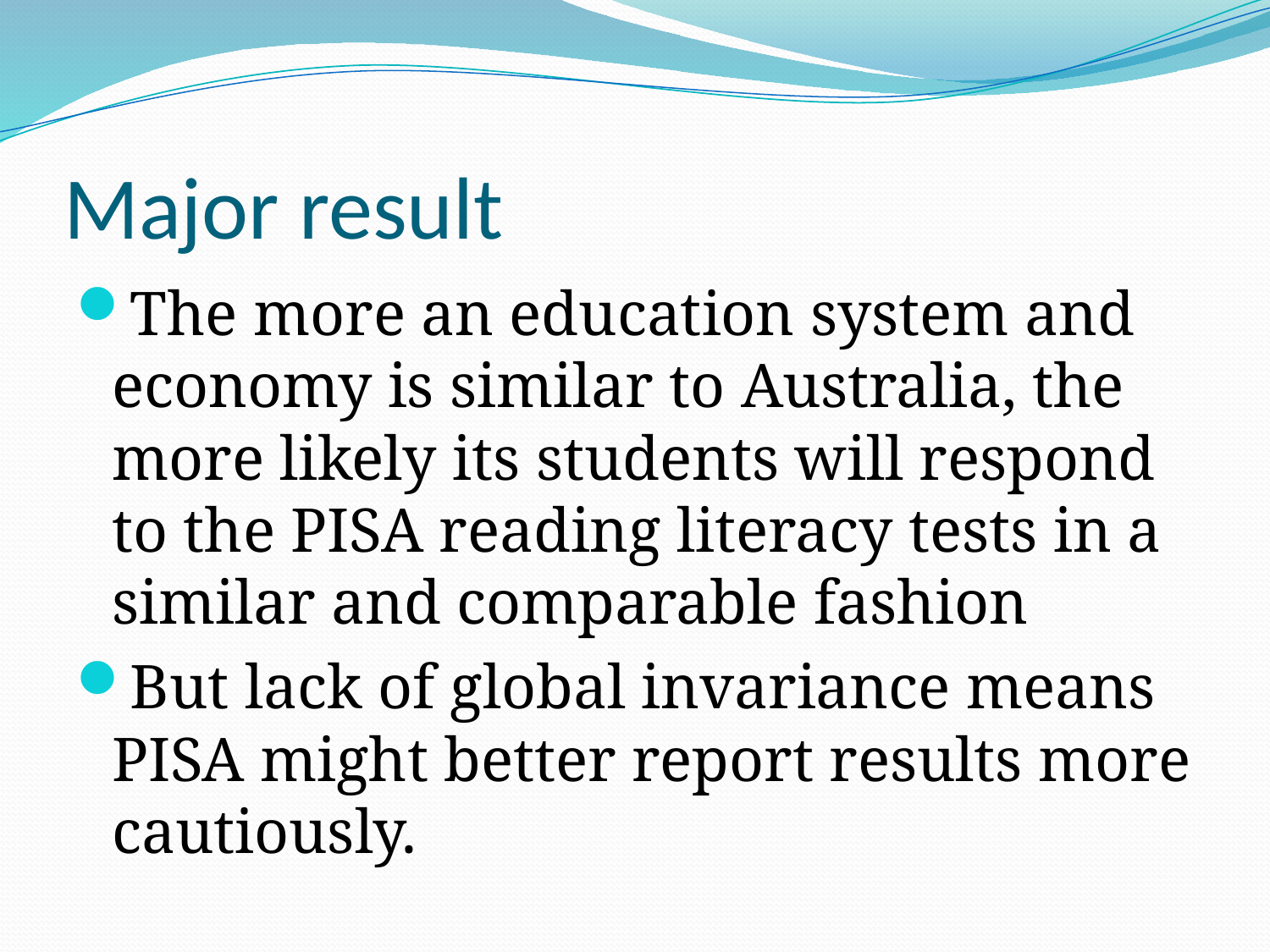

# Major result
The more an education system and economy is similar to Australia, the more likely its students will respond to the PISA reading literacy tests in a similar and comparable fashion
But lack of global invariance means PISA might better report results more cautiously.